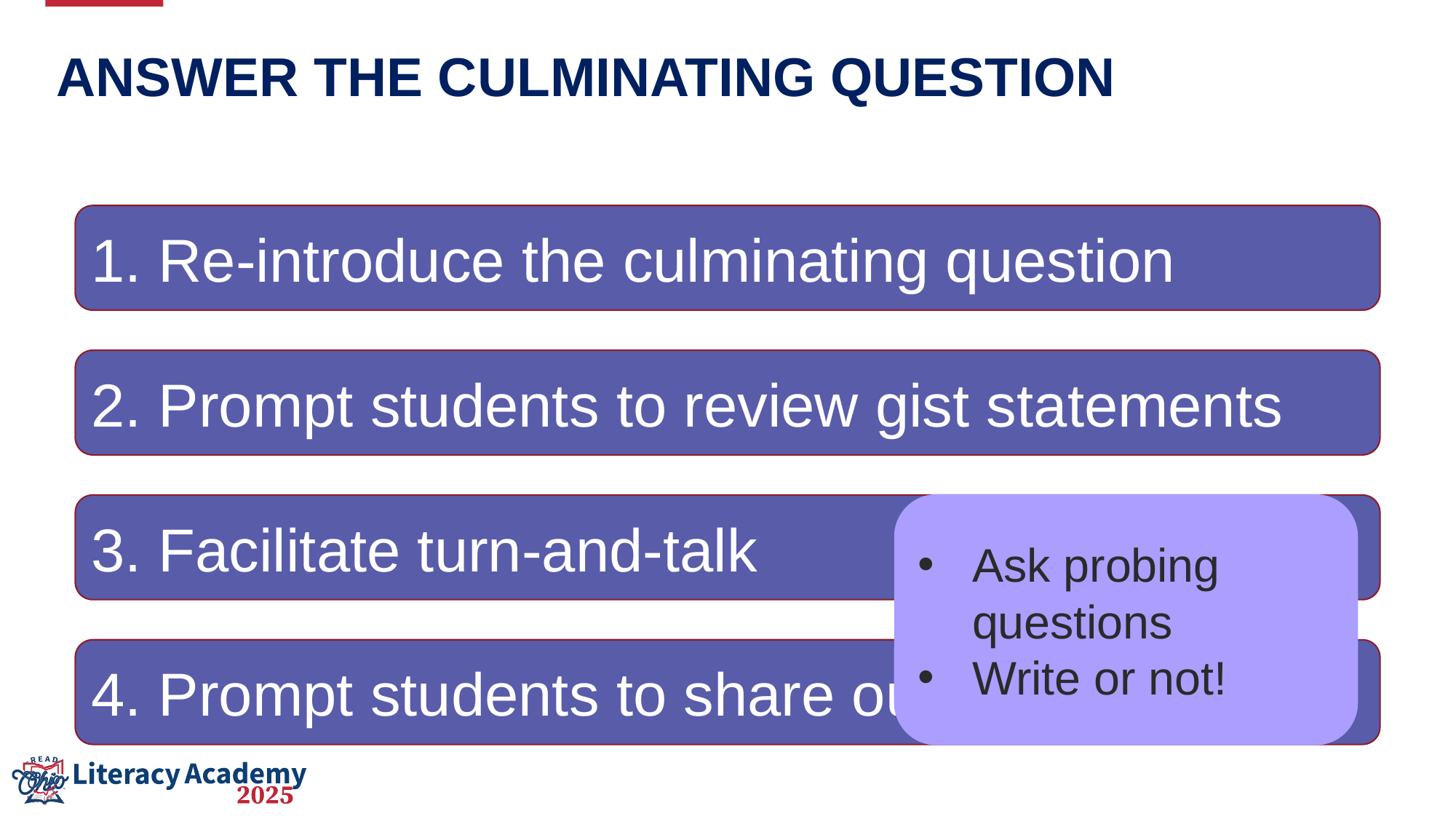

# Answer the Culminating Question
1. Re-introduce the culminating question
2. Prompt students to review gist statements
3. Facilitate turn-and-talk
Ask probing questions
Write or not!
4. Prompt students to share out